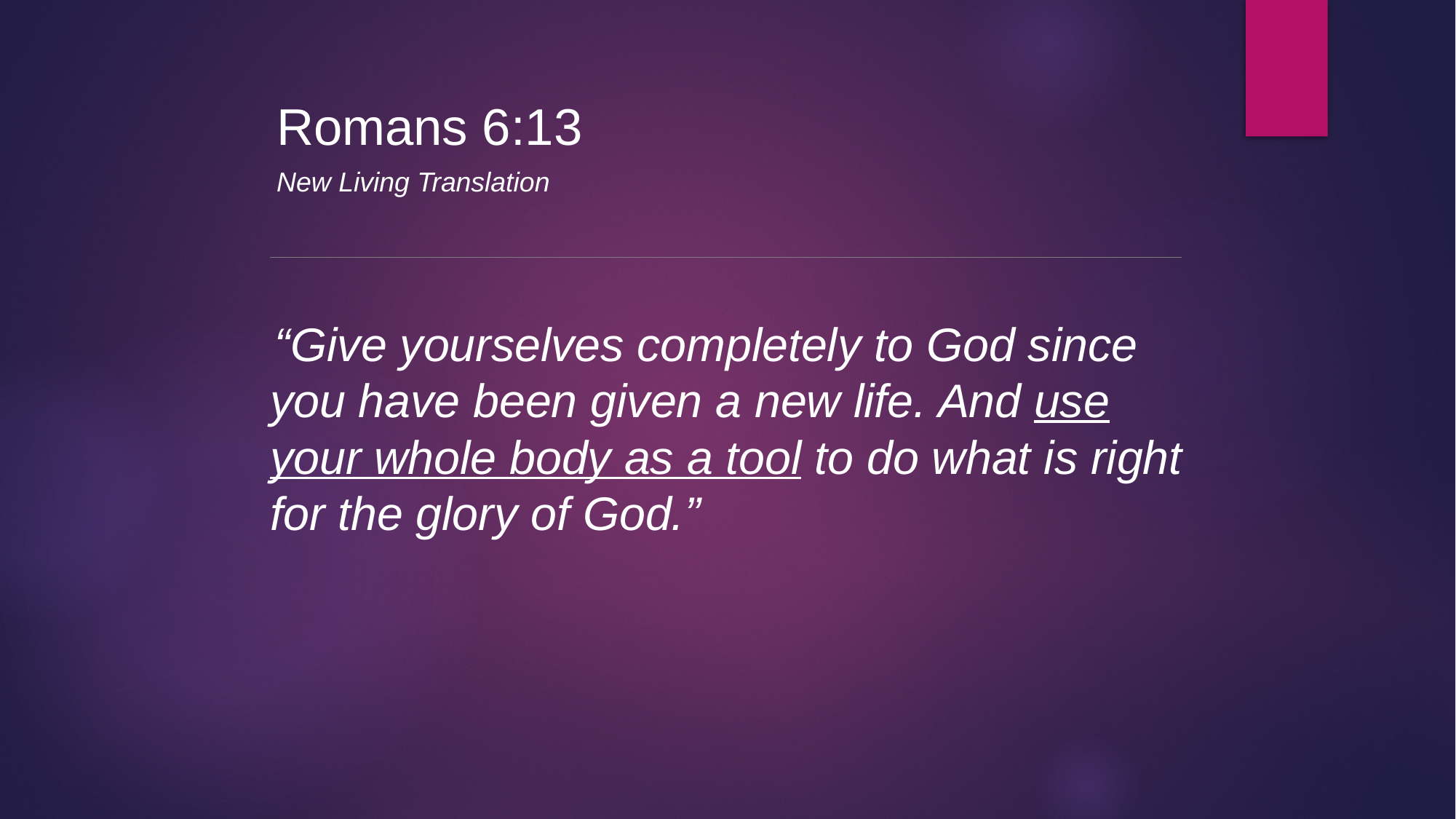

Romans 6:13
New Living Translation

“Give yourselves completely to God since you have been given a new life. And use your whole body as a tool to do what is right for the glory of God.”